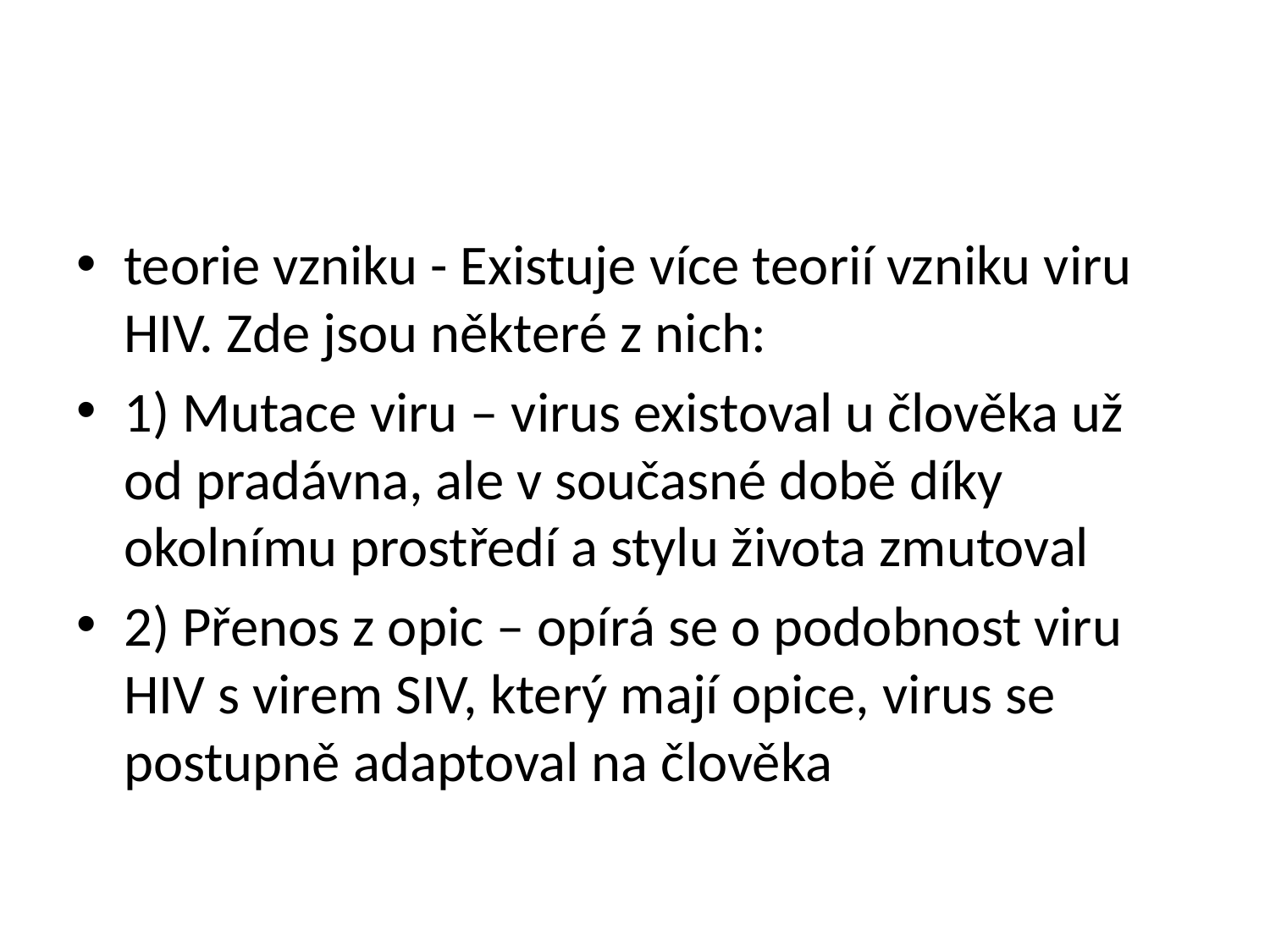

#
teorie vzniku - Existuje více teorií vzniku viru HIV. Zde jsou některé z nich:
1) Mutace viru – virus existoval u člověka už od pradávna, ale v současné době díky okolnímu prostředí a stylu života zmutoval
2) Přenos z opic – opírá se o podobnost viru HIV s virem SIV, který mají opice, virus se postupně adaptoval na člověka